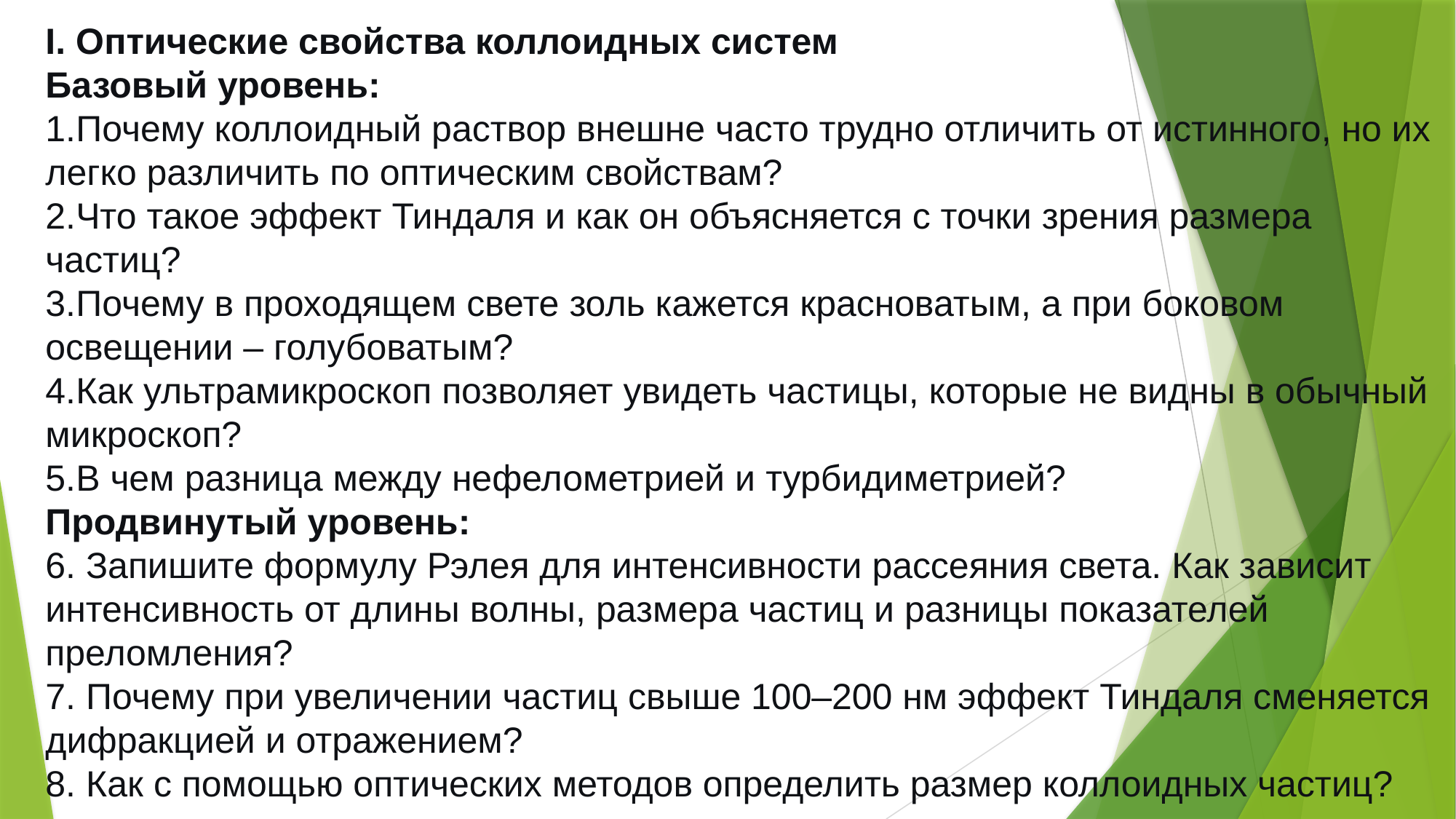

I. Оптические свойства коллоидных систем
Базовый уровень:
Почему коллоидный раствор внешне часто трудно отличить от истинного, но их легко различить по оптическим свойствам?
Что такое эффект Тиндаля и как он объясняется с точки зрения размера частиц?
Почему в проходящем свете золь кажется красноватым, а при боковом освещении – голубоватым?
Как ультрамикроскоп позволяет увидеть частицы, которые не видны в обычный микроскоп?
В чем разница между нефелометрией и турбидиметрией?
Продвинутый уровень:
6. Запишите формулу Рэлея для интенсивности рассеяния света. Как зависит интенсивность от длины волны, размера частиц и разницы показателей преломления?
7. Почему при увеличении частиц свыше 100–200 нм эффект Тиндаля сменяется дифракцией и отражением?
8. Как с помощью оптических методов определить размер коллоидных частиц?